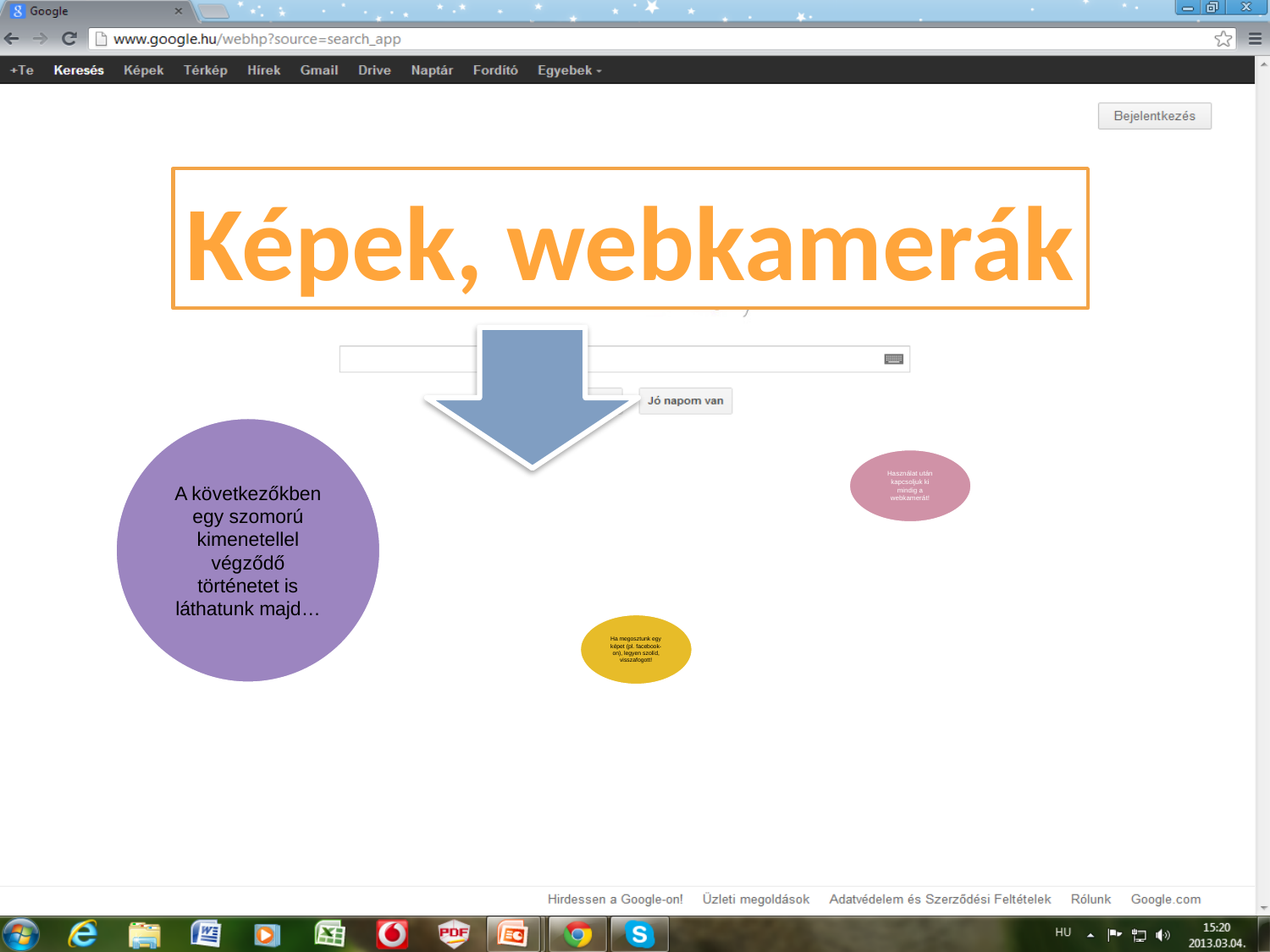

Képek, webkamerák

Használat után kapcsoljuk ki mindig a webkamerát!
A következőkben egy szomorú kimenetellel végződő történetet is láthatunk majd…
Ha megosztunk egy képet (pl. facebook-on), legyen szolíd, visszafogott!